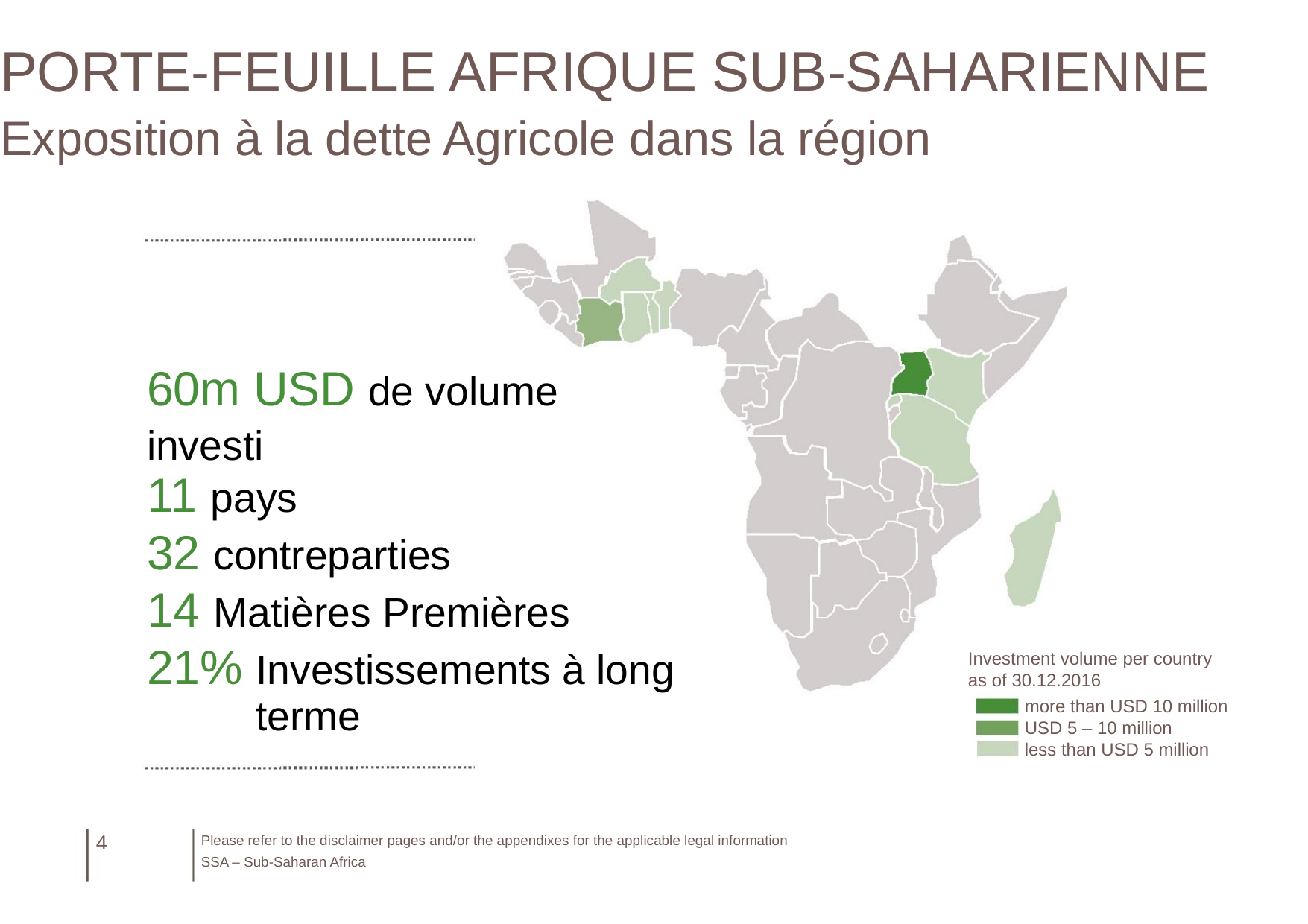

PORTE-FEUILLE AFRIQUE SUB-SAHARIENNE
Exposition à la dette Agricole dans la région
60m USD de volume investi
11
32
14
pays
contreparties
Matières Premières
21%
Investissements à long terme
Investment volume per country
as of 30.12.2016
more than USD 10 million
USD 5 – 10 million
less than USD 5 million
4
Please refer to the disclaimer pages and/or the appendixes for the applicable legal information
SSA – Sub-Saharan Africa